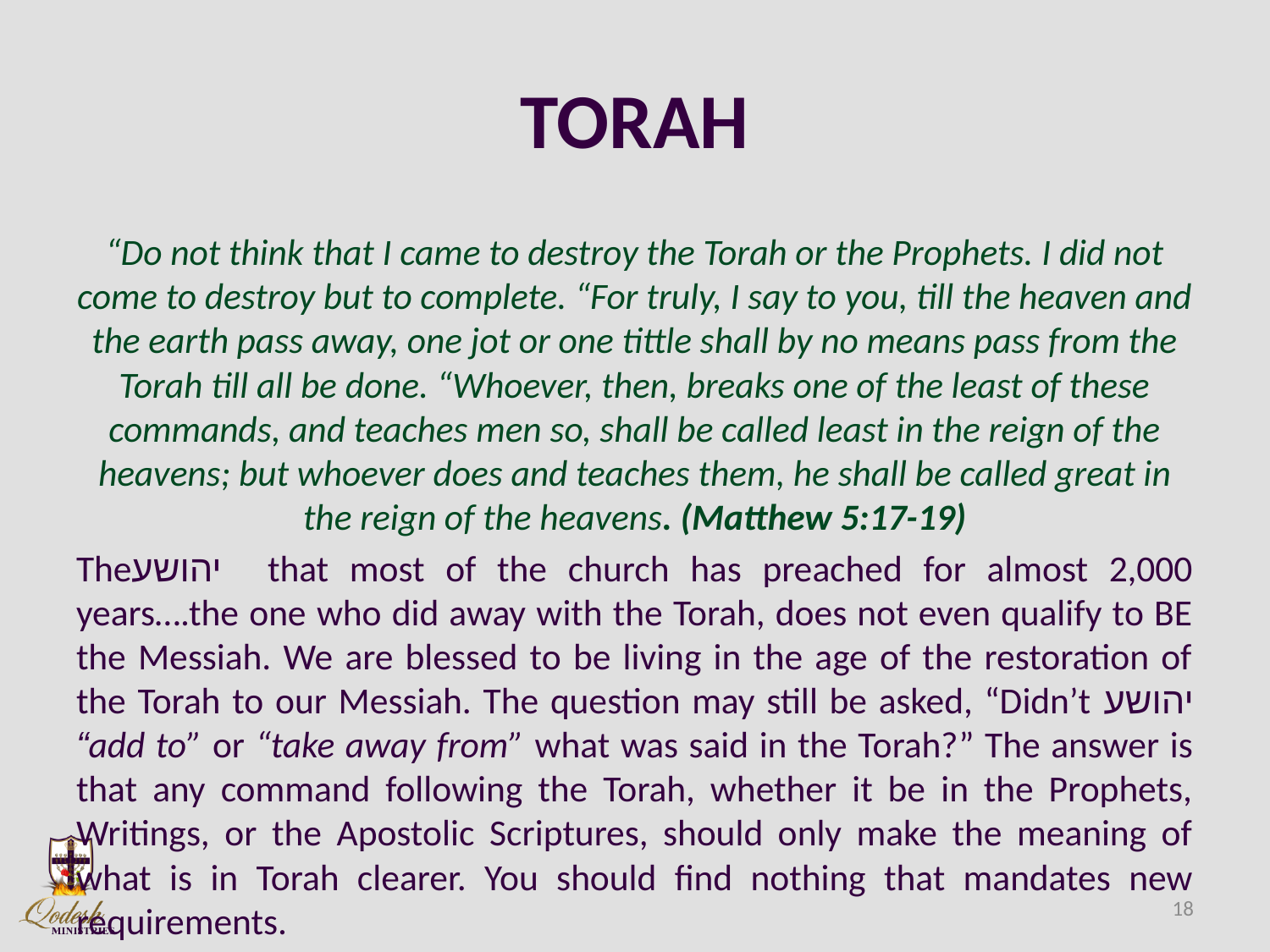

# TORAH
“Do not think that I came to destroy the Torah or the Prophets. I did not come to destroy but to complete. “For truly, I say to you, till the heaven and the earth pass away, one jot or one tittle shall by no means pass from the Torah till all be done. “Whoever, then, breaks one of the least of these commands, and teaches men so, shall be called least in the reign of the heavens; but whoever does and teaches them, he shall be called great in the reign of the heavens. (Matthew 5:17-19)
Theיהושע  that most of the church has preached for almost 2,000 years….the one who did away with the Torah, does not even qualify to BE the Messiah. We are blessed to be living in the age of the restoration of the Torah to our Messiah. The question may still be asked, “Didn’t יהושע “add to” or “take away from” what was said in the Torah?” The answer is that any command following the Torah, whether it be in the Prophets, Writings, or the Apostolic Scriptures, should only make the meaning of what is in Torah clearer. You should find nothing that mandates new requirements.
18